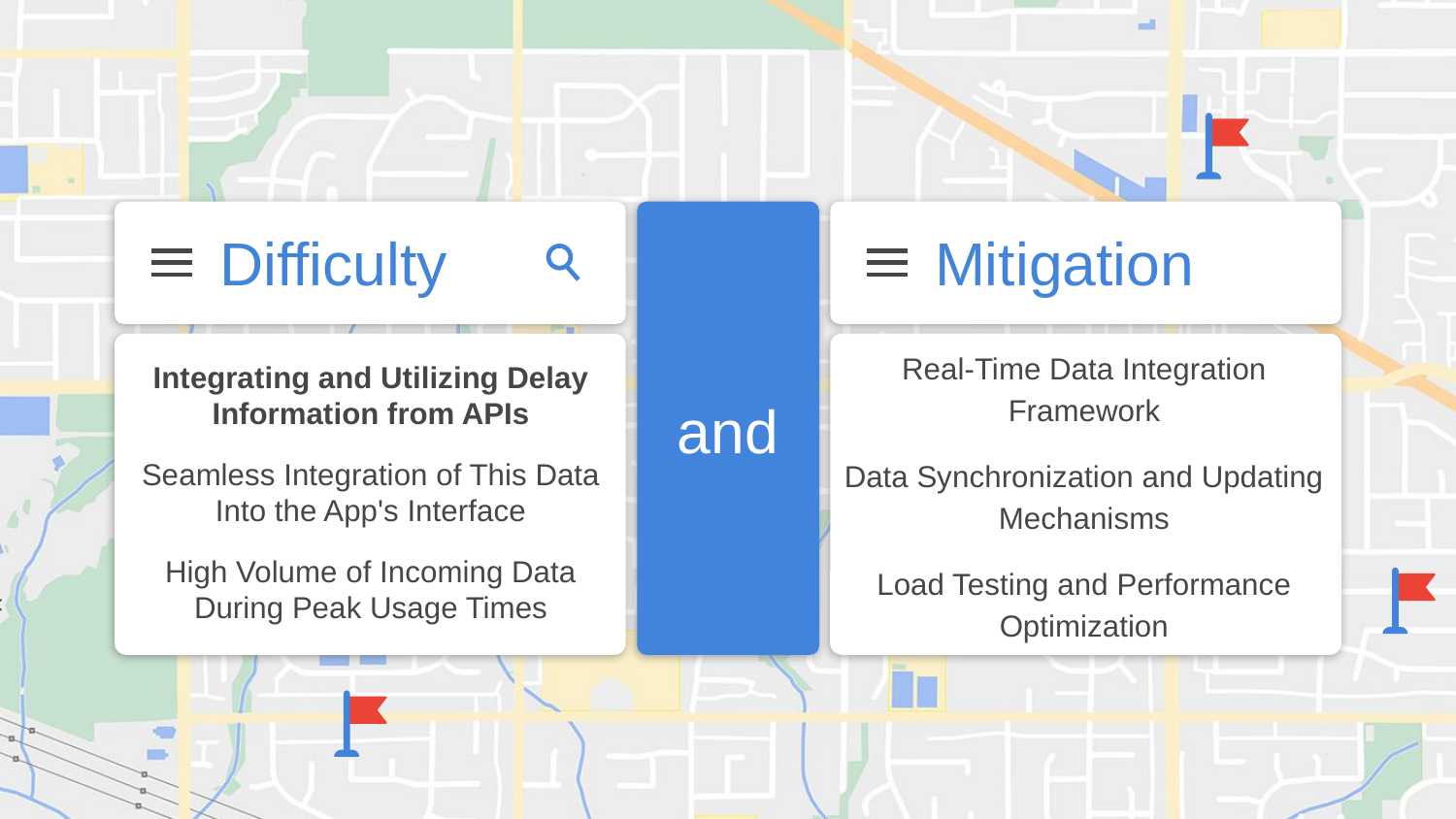

Difficulty
Mitigation
Real-Time Data Integration Framework
Data Synchronization and Updating Mechanisms
Load Testing and Performance Optimization

Integrating and Utilizing Delay Information from APIs
Seamless Integration of This Data Into the App's Interface
High Volume of Incoming Data During Peak Usage Times
and